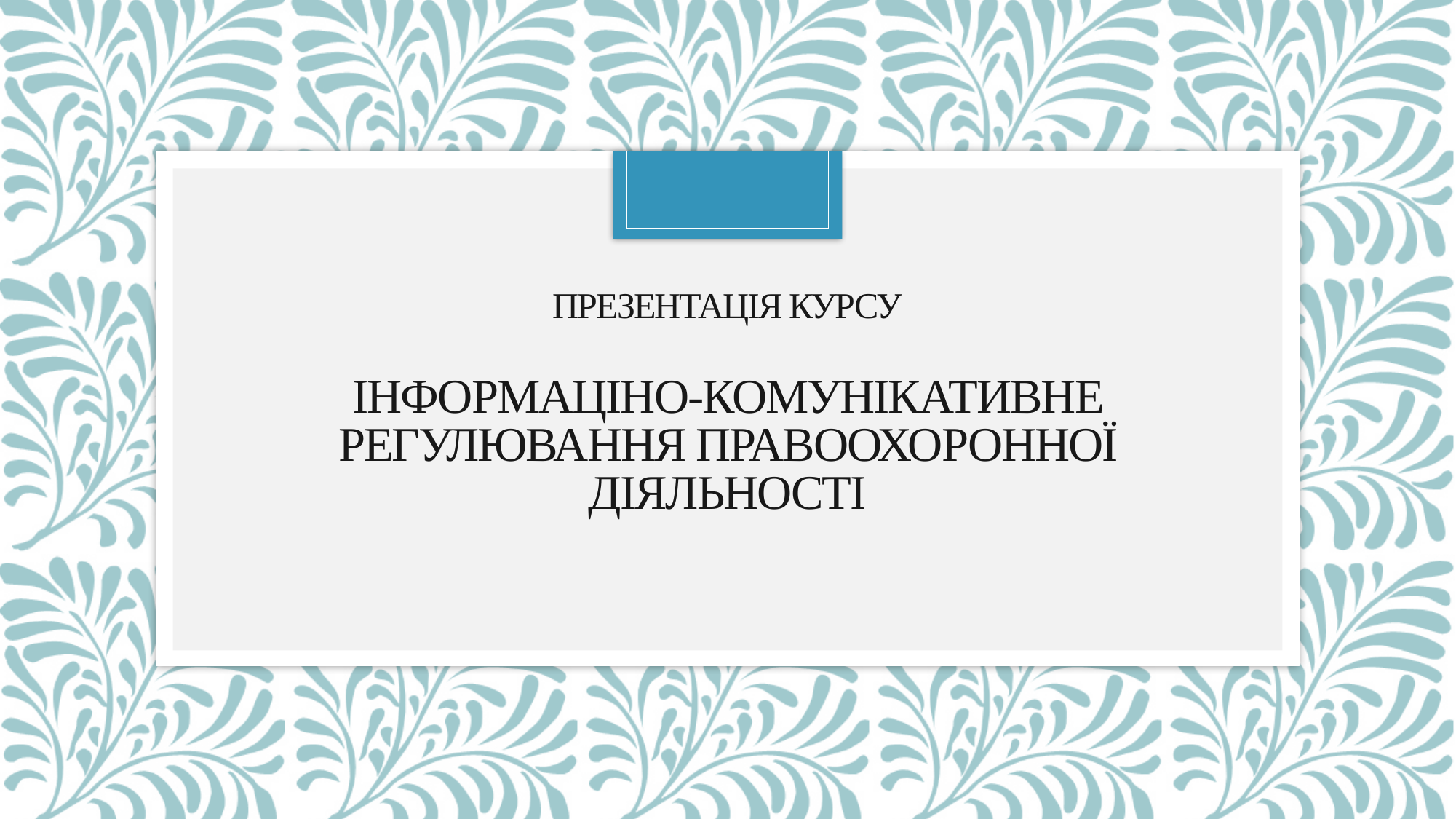

# Презентація курсу Інформаціно-комунікативне регулювання правоохоронної діяльності